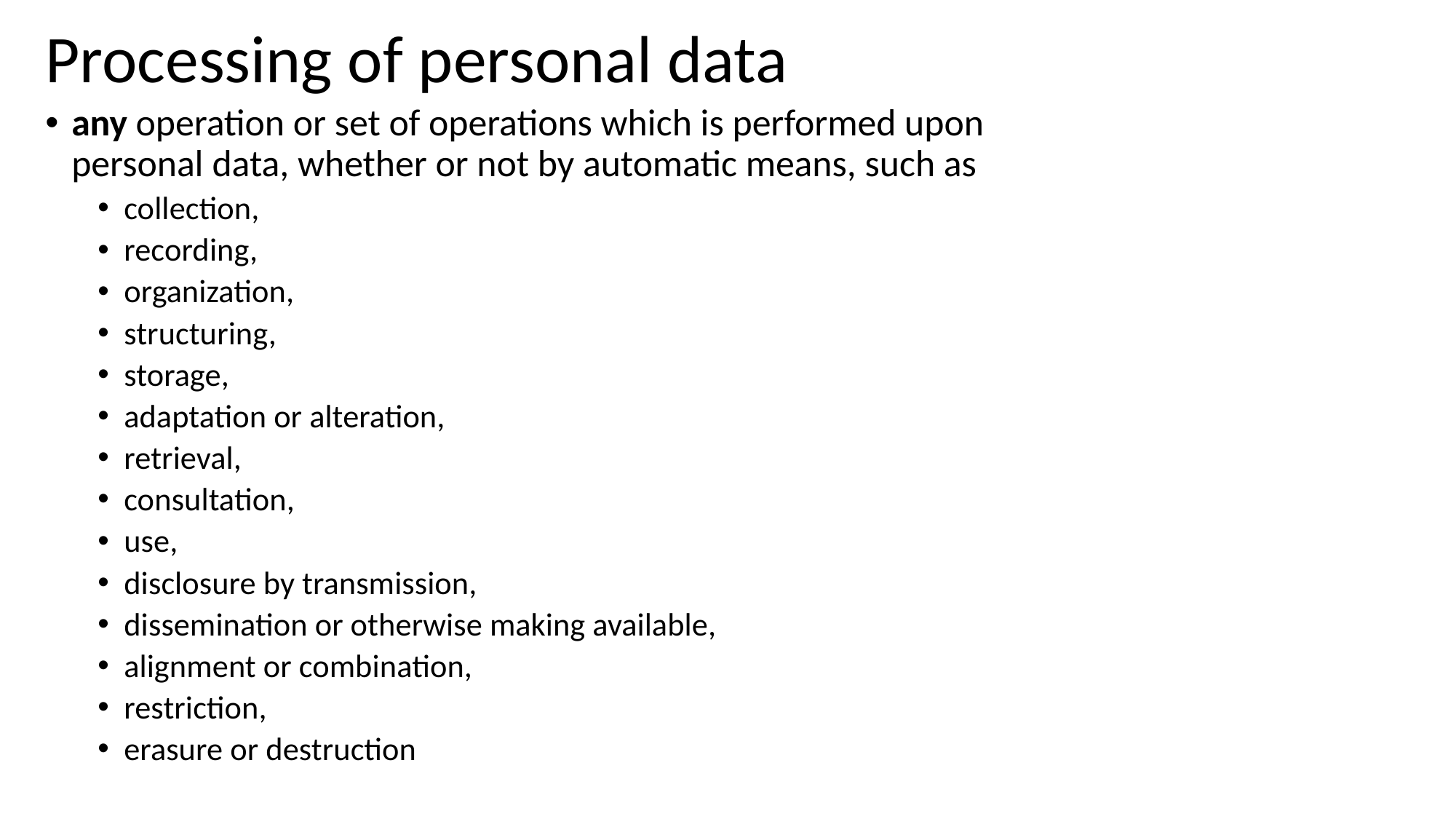

# Processing of personal data
any operation or set of operations which is performed upon personal data, whether or not by automatic means, such as
collection,
recording,
organization,
structuring,
storage,
adaptation or alteration,
retrieval,
consultation,
use,
disclosure by transmission,
dissemination or otherwise making available,
alignment or combination,
restriction,
erasure or destruction